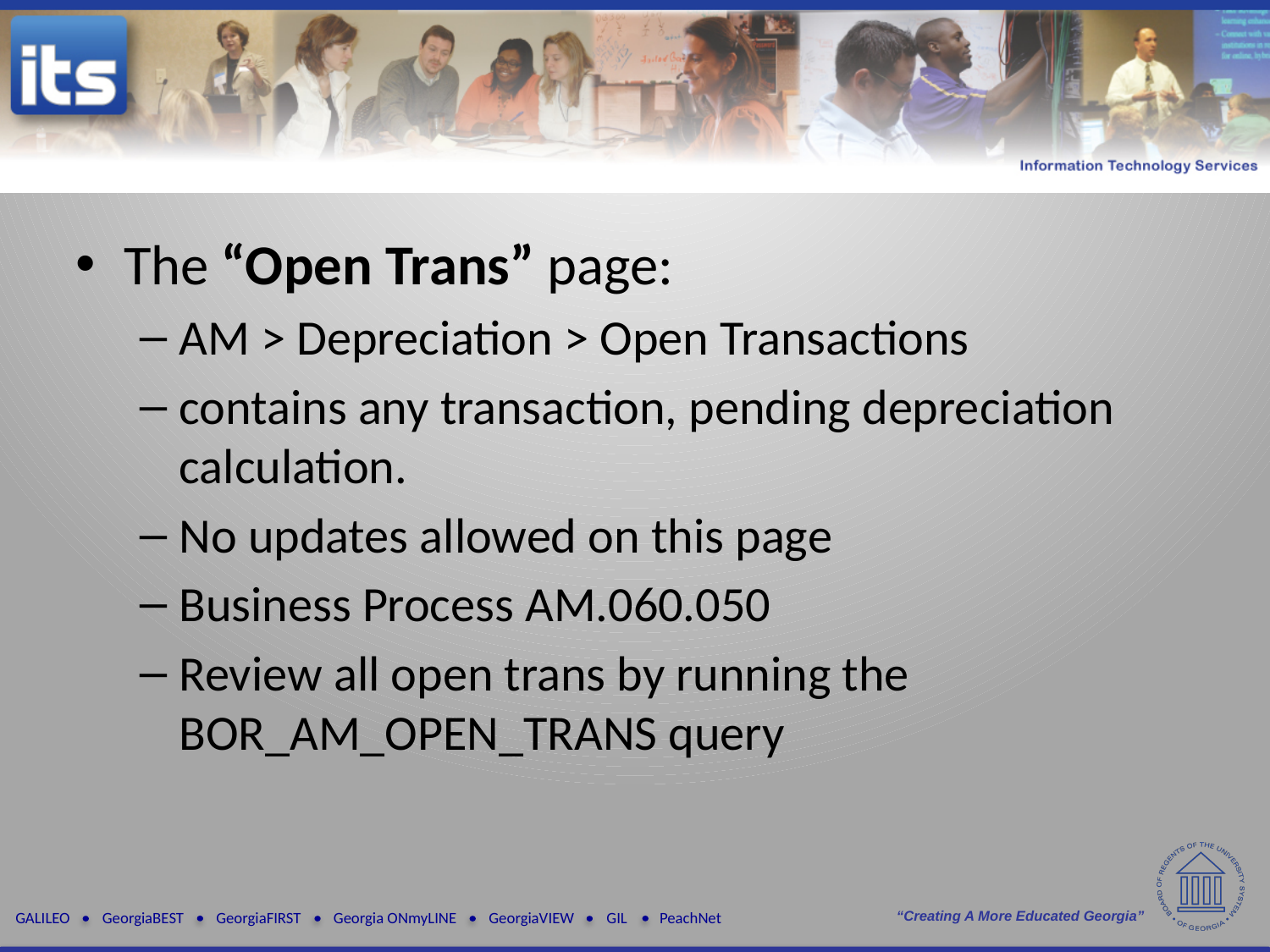

The “Open Trans” page:
AM > Depreciation > Open Transactions
contains any transaction, pending depreciation calculation.
No updates allowed on this page
Business Process AM.060.050
Review all open trans by running the BOR_AM_OPEN_TRANS query